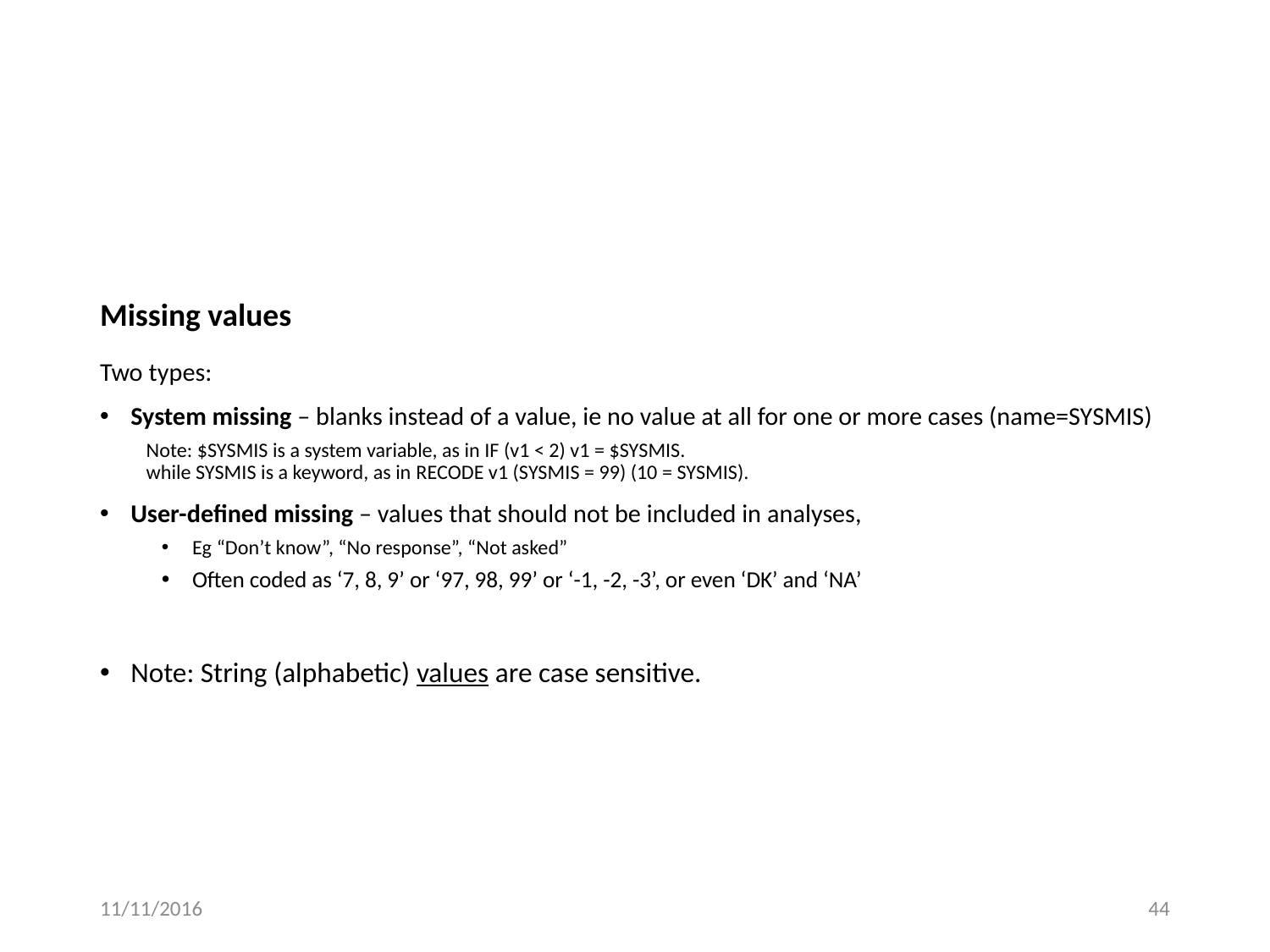

# Missing values
Two types:
System missing – blanks instead of a value, ie no value at all for one or more cases (name=SYSMIS)
Note: $SYSMIS is a system variable, as in IF (v1 < 2) v1 = $SYSMIS.
while SYSMIS is a keyword, as in RECODE v1 (SYSMIS = 99) (10 = SYSMIS).
User-defined missing – values that should not be included in analyses,
Eg “Don’t know”, “No response”, “Not asked”
Often coded as ‘7, 8, 9’ or ‘97, 98, 99’ or ‘-1, -2, -3’, or even ‘DK’ and ‘NA’

Note: String (alphabetic) values are case sensitive.

11/11/2016
44